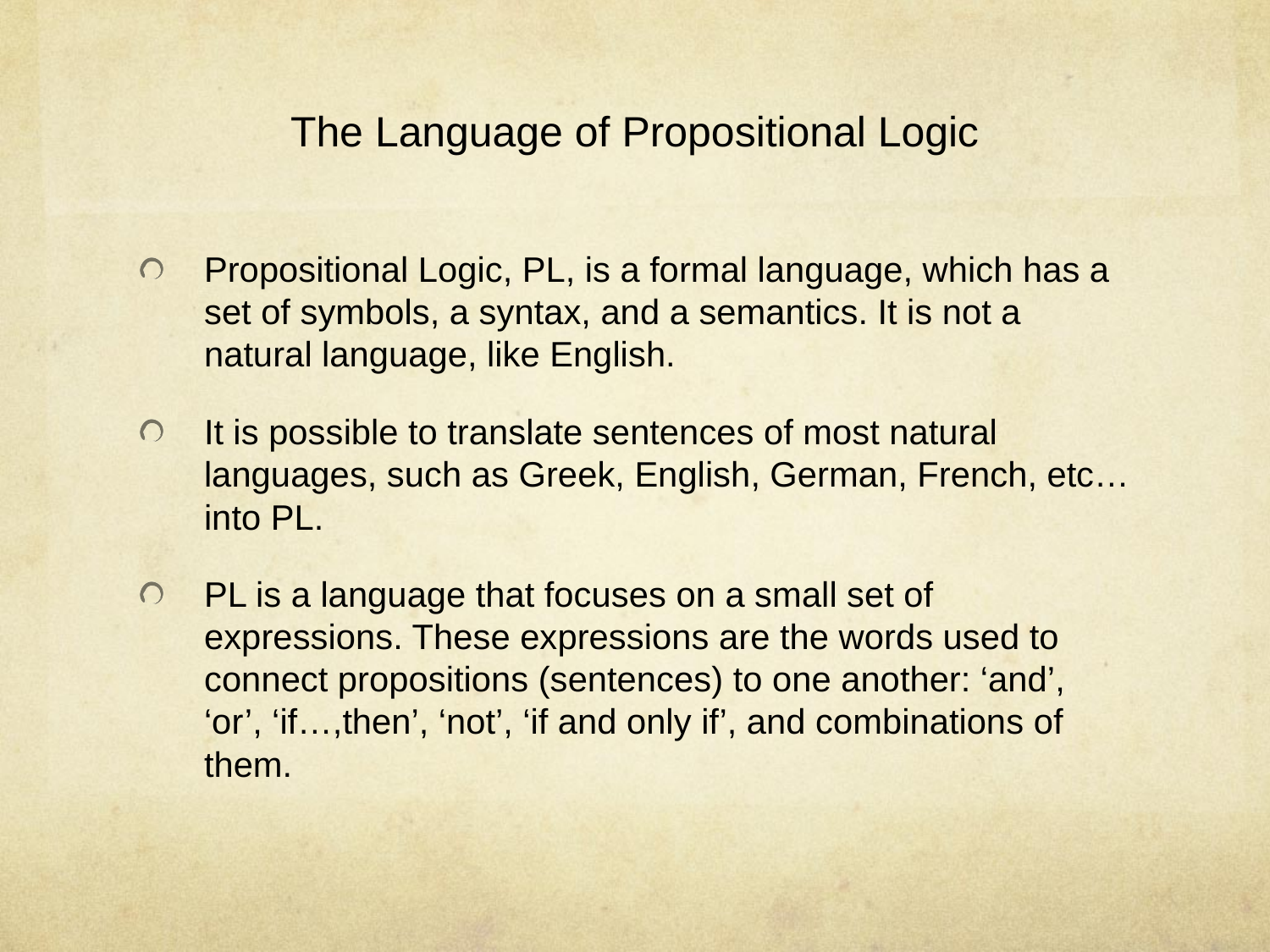

# The Language of Propositional Logic
Propositional Logic, PL, is a formal language, which has a set of symbols, a syntax, and a semantics. It is not a natural language, like English.
It is possible to translate sentences of most natural languages, such as Greek, English, German, French, etc… into PL.
PL is a language that focuses on a small set of expressions. These expressions are the words used to connect propositions (sentences) to one another: ‘and’, ‘or’, ‘if…,then’, ‘not’, ‘if and only if’, and combinations of them.